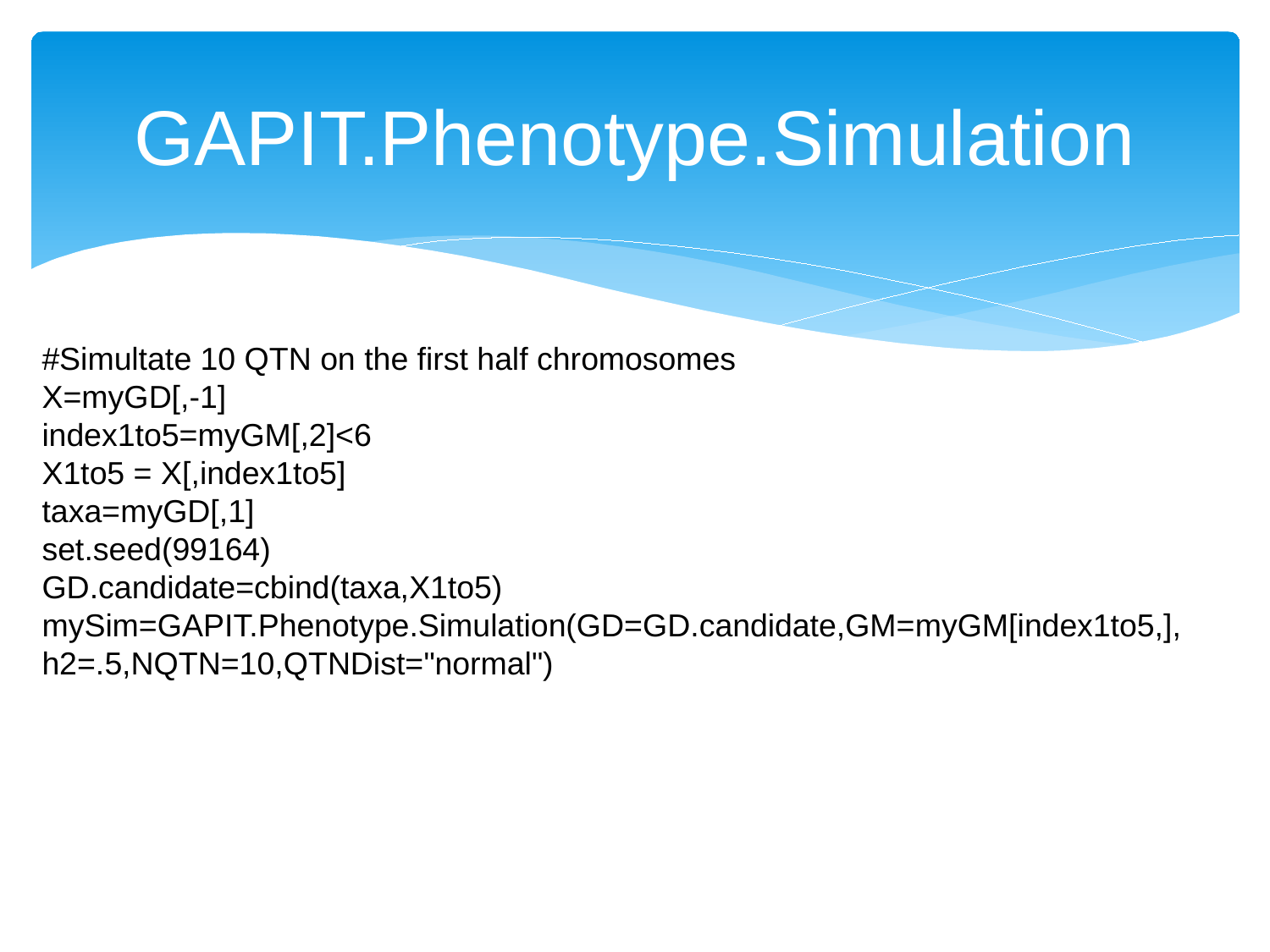

# GAPIT.Phenotype.Simulation
#Simultate 10 QTN on the first half chromosomes
X=myGD[,-1]
index1to5=myGM[,2]<6
X1to5 = X[,index1to5]
taxa=myGD[,1]
set.seed(99164)
GD.candidate=cbind(taxa,X1to5)
mySim=GAPIT.Phenotype.Simulation(GD=GD.candidate,GM=myGM[index1to5,],h2=.5,NQTN=10,QTNDist="normal")